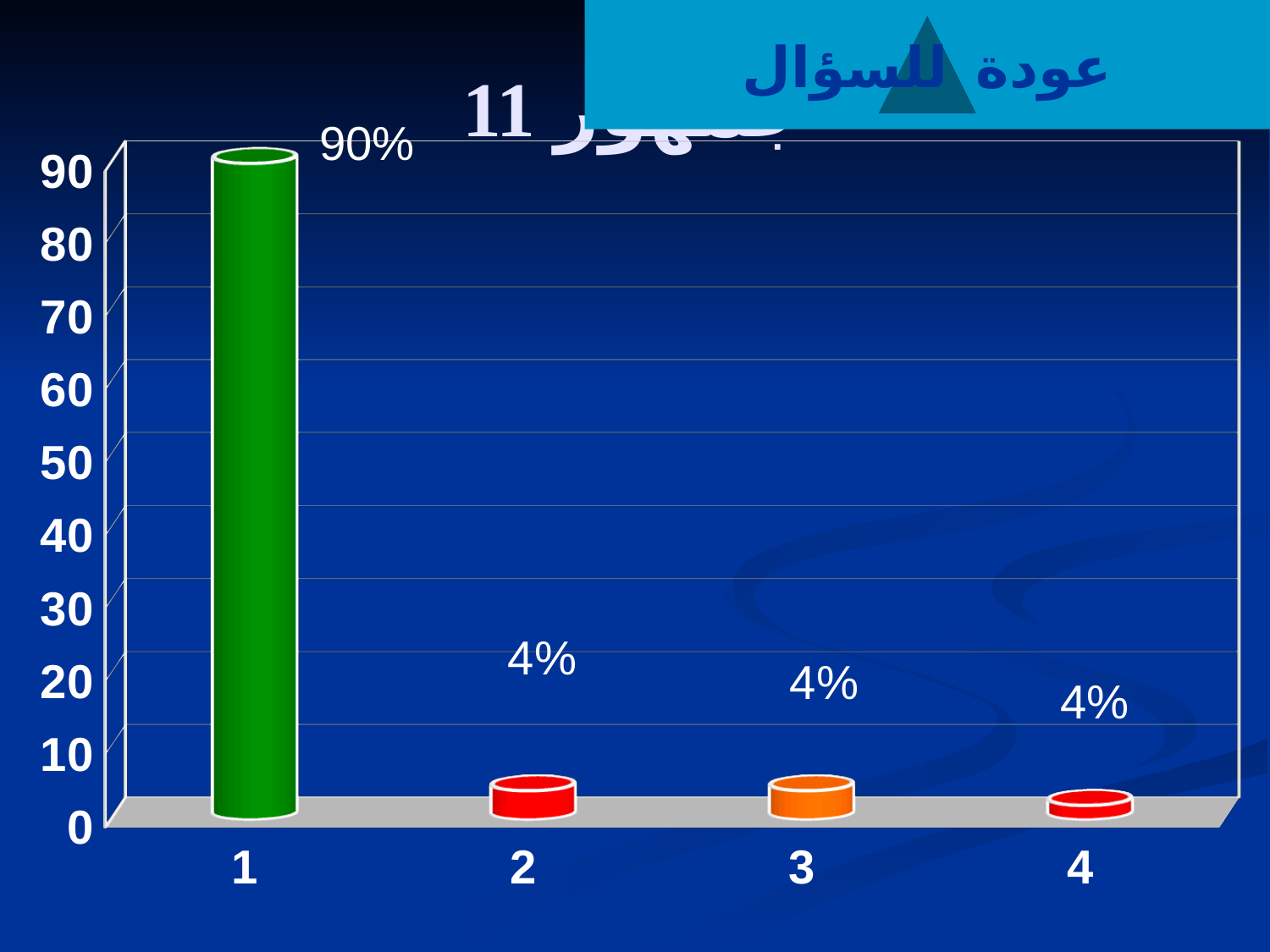

عودة  للسؤال
# جمهور 11

[unsupported chart]